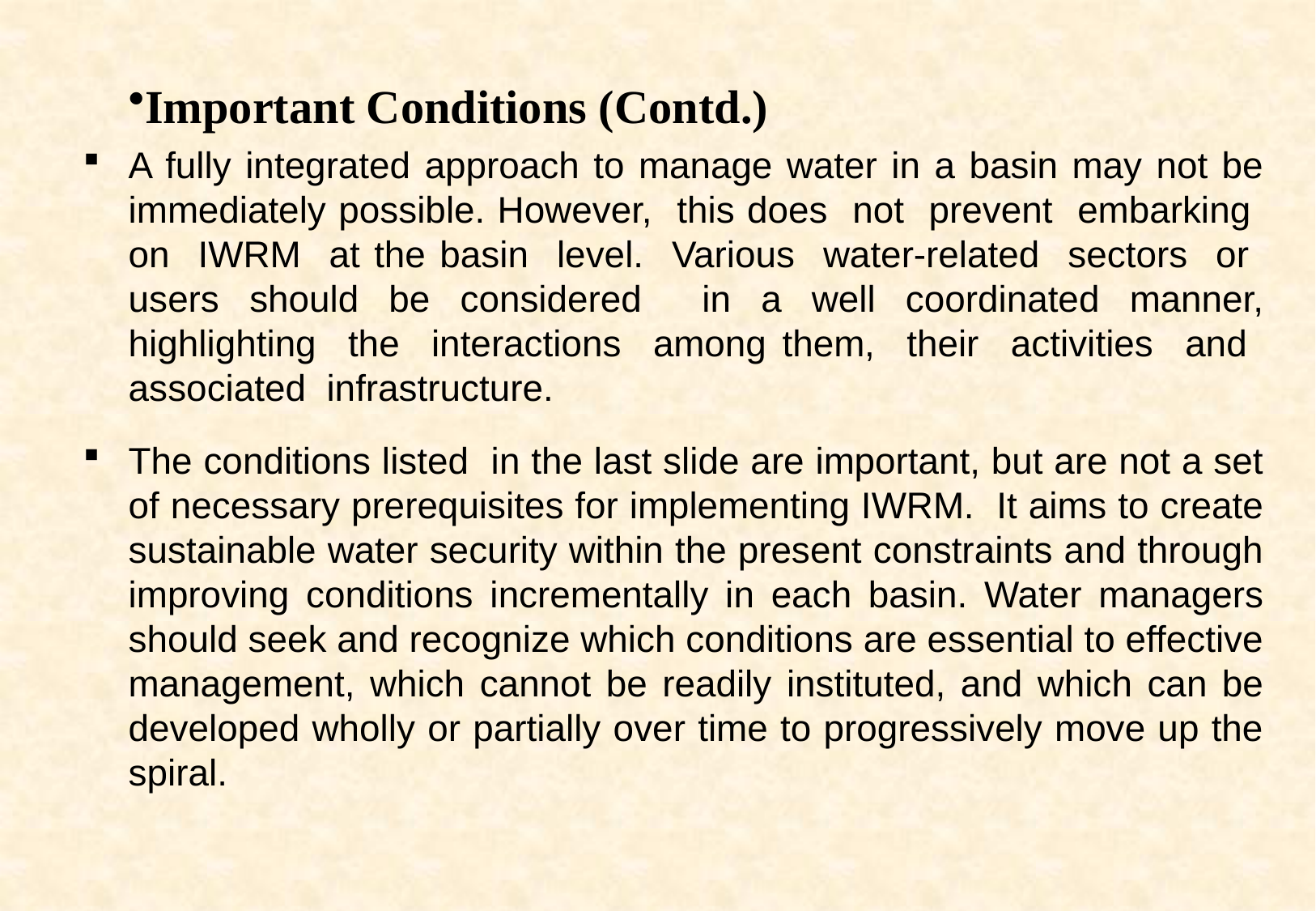

Important Conditions (Contd.)

A fully integrated approach to manage water in a basin may not be immediately possible. However,  this does  not  prevent  embarking  on  IWRM  at the basin  level.  Various  water-related  sectors  or  users should be considered  in a well coordinated manner, highlighting  the  interactions  among them,  their  activities  and  associated  infrastructure.

The conditions listed  in the last slide are important, but are not a set of necessary prerequisites for implementing IWRM.  It aims to create sustainable water security within the present constraints and through improving conditions incrementally in each basin. Water managers should seek and recognize which conditions are essential to effective management, which cannot be readily instituted, and which can be developed wholly or partially over time to progressively move up the spiral.